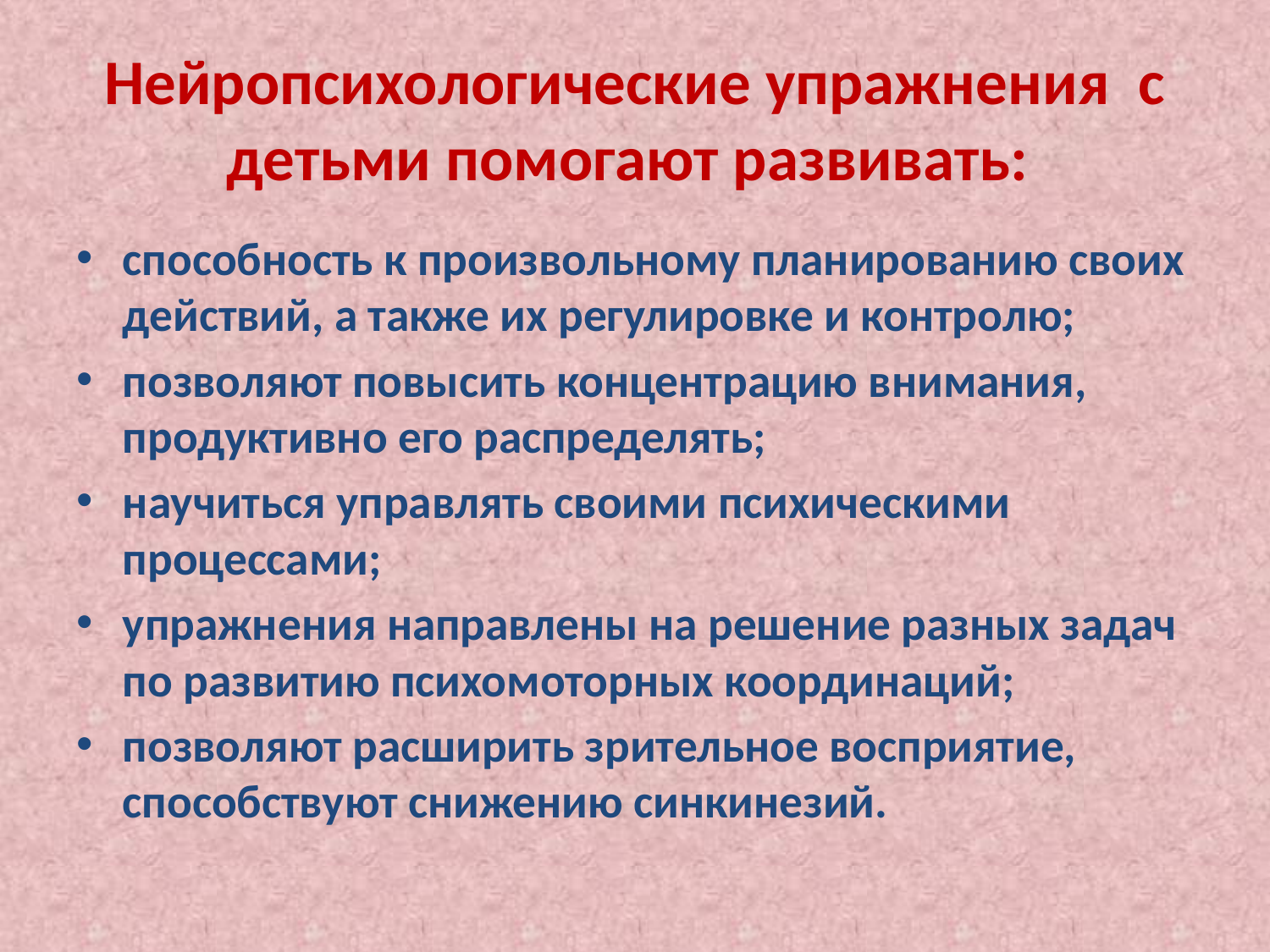

# Нейропсихологические упражнения  с детьми помогают развивать:
способность к произвольному планированию своих действий, а также их регулировке и контролю;
позволяют повысить концентрацию внимания, продуктивно его распределять;
научиться управлять своими психическими процессами;
упражнения направлены на решение разных задач по развитию психомоторных координаций;
позволяют расширить зрительное восприятие, способствуют снижению синкинезий.